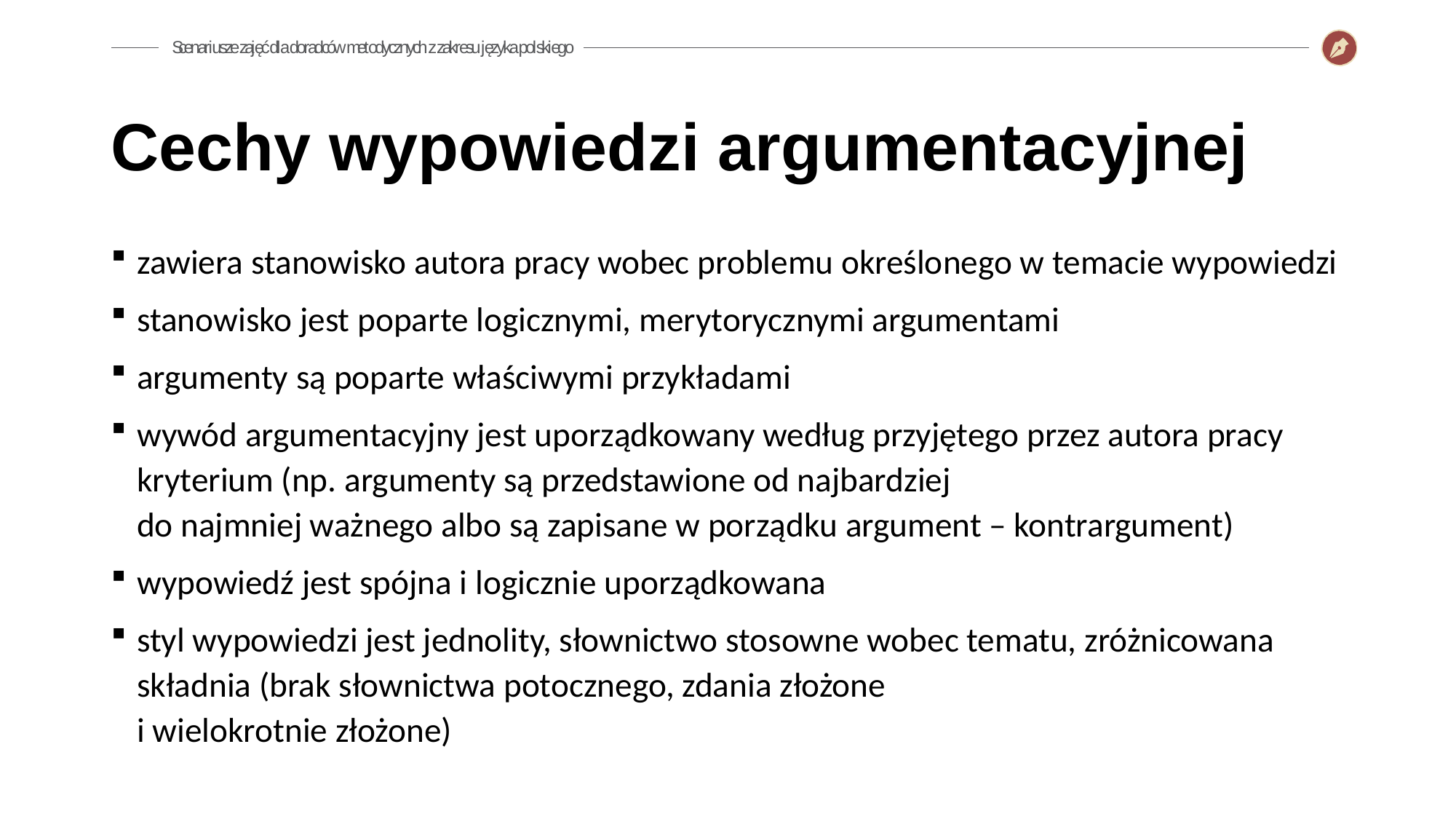

Cechy wypowiedzi argumentacyjnej
zawiera stanowisko autora pracy wobec problemu określonego w temacie wypowiedzi
stanowisko jest poparte logicznymi, merytorycznymi argumentami
argumenty są poparte właściwymi przykładami
wywód argumentacyjny jest uporządkowany według przyjętego przez autora pracy kryterium (np. argumenty są przedstawione od najbardziej
do najmniej ważnego albo są zapisane w porządku argument – kontrargument)
wypowiedź jest spójna i logicznie uporządkowana
styl wypowiedzi jest jednolity, słownictwo stosowne wobec tematu, zróżnicowana składnia (brak słownictwa potocznego, zdania złożone
i wielokrotnie złożone)